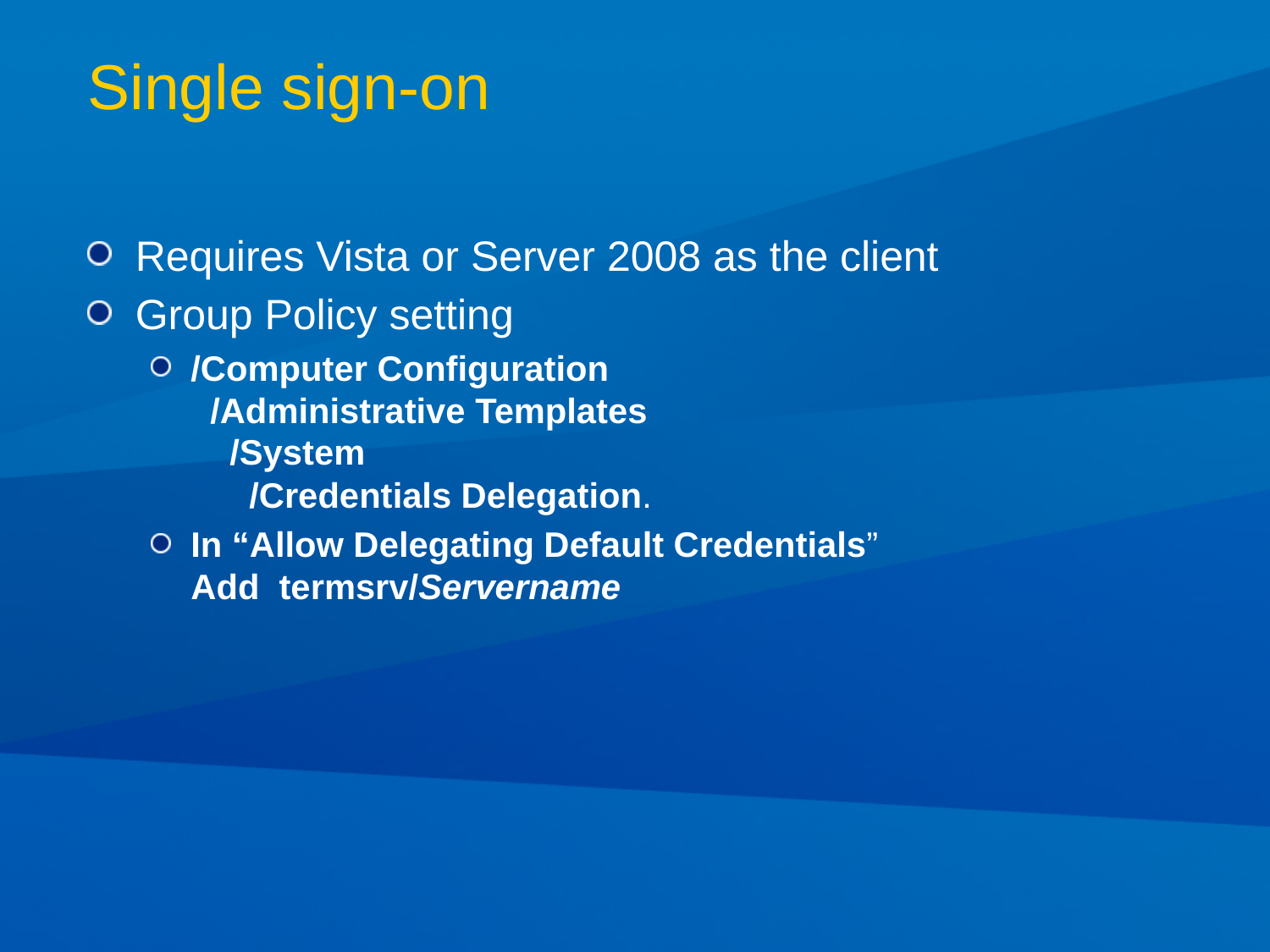

# Single sign-on
Requires Vista or Server 2008 as the client
Group Policy setting
/Computer Configuration
  /Administrative Templates
    /System
      /Credentials Delegation.
In “Allow Delegating Default Credentials”
Add  termsrv/Servername